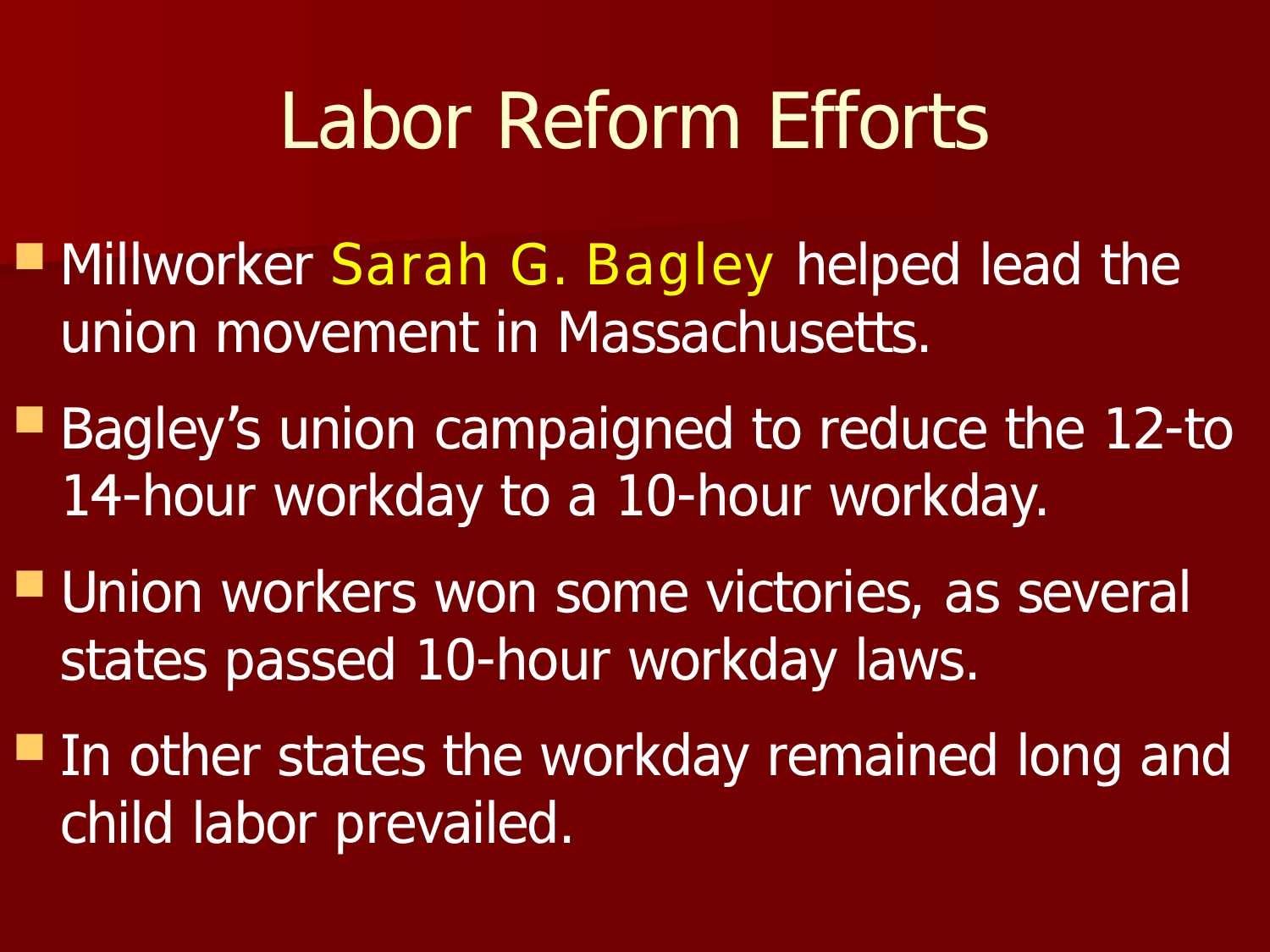

# Labor Reform Efforts
Millworker Sarah G. Bagley helped lead the union movement in Massachusetts.
Bagley’s union campaigned to reduce the 12-to 14-hour workday to a 10-hour workday.
Union workers won some victories, as several states passed 10-hour workday laws.
In other states the workday remained long and child labor prevailed.